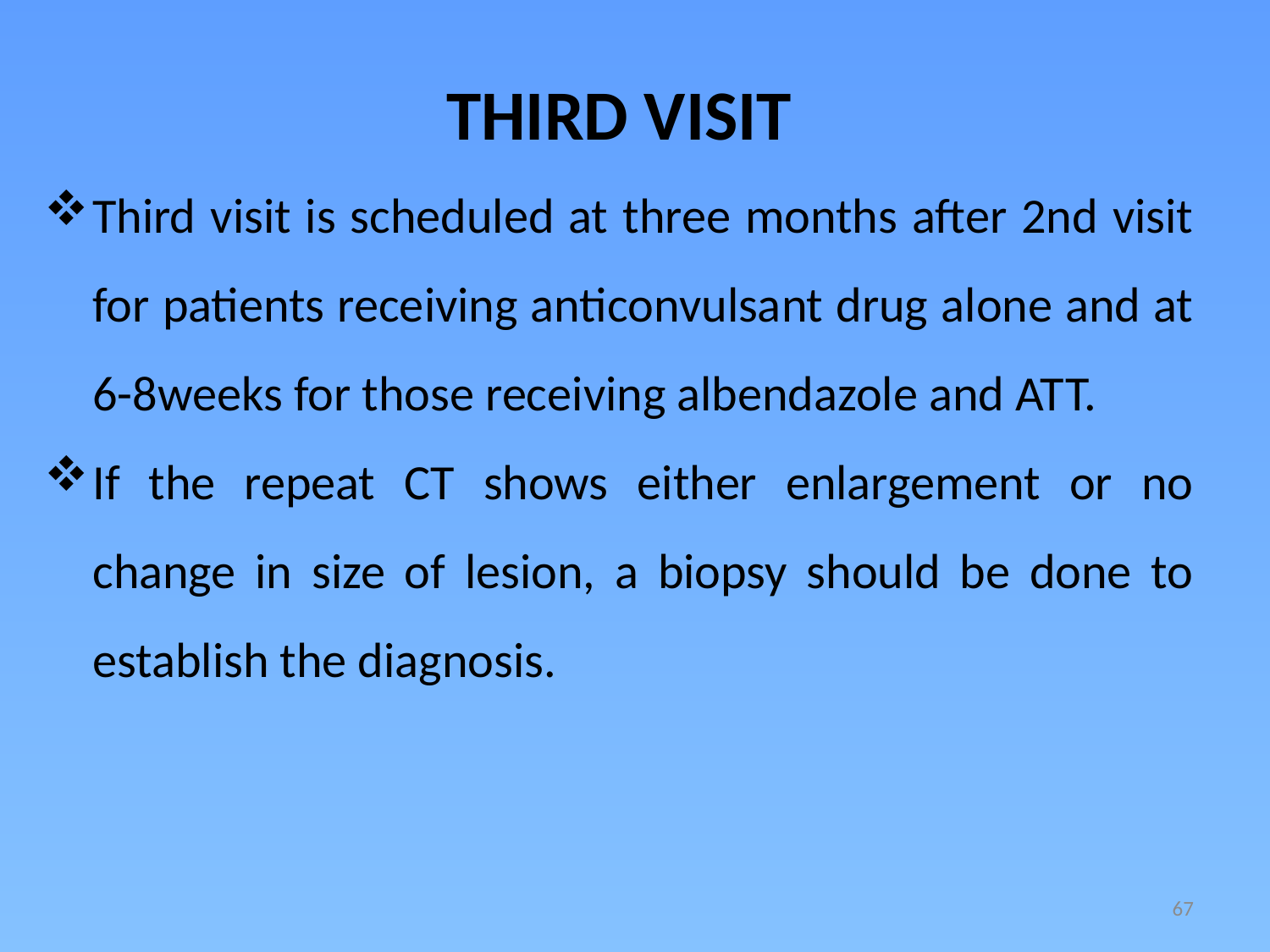

THIRD VISIT
Third visit is scheduled at three months after 2nd visit for patients receiving anticonvulsant drug alone and at 6-8weeks for those receiving albendazole and ATT.
If the repeat CT shows either enlargement or no change in size of lesion, a biopsy should be done to establish the diagnosis.

67